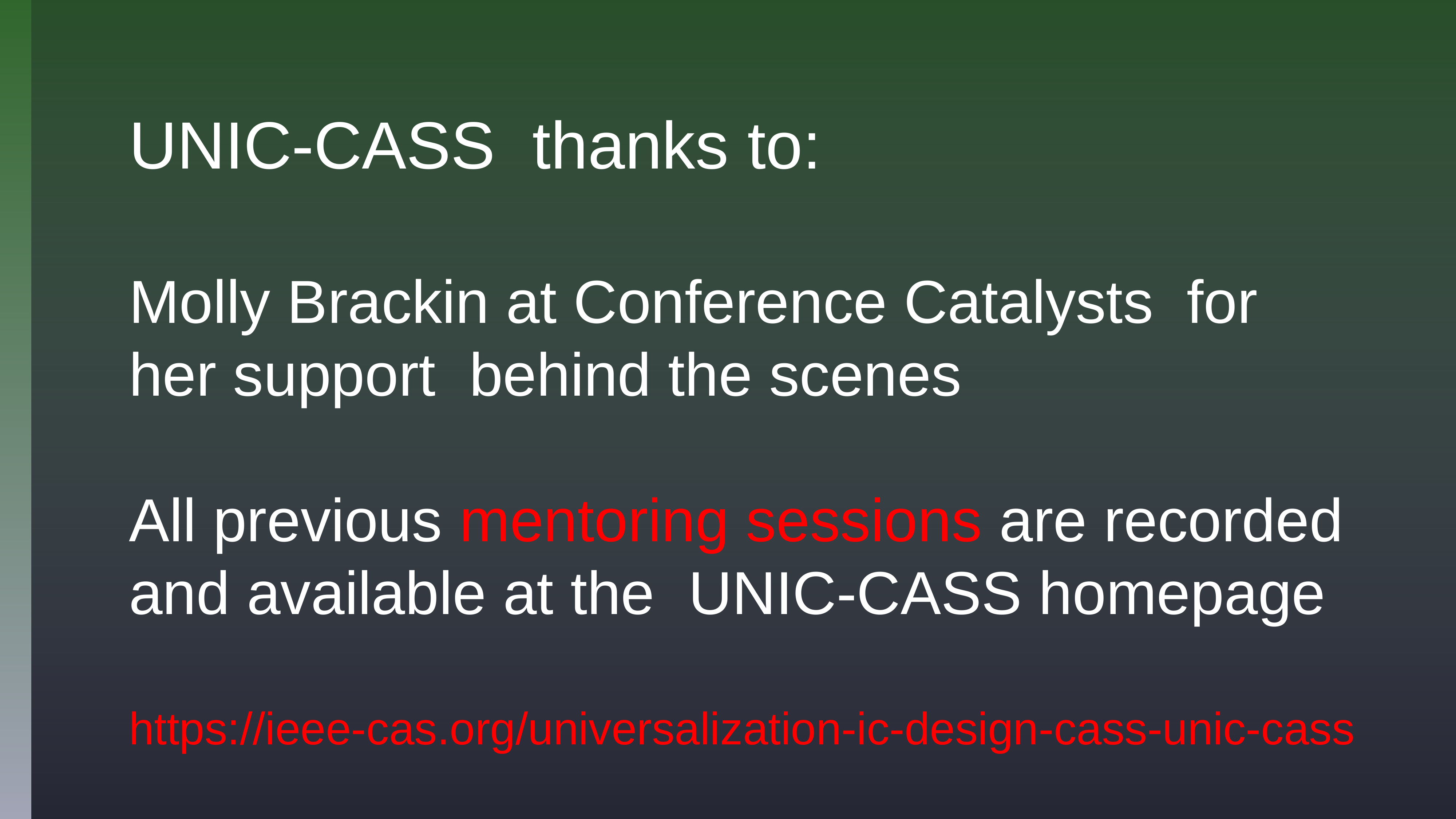

# UNIC-CASS  thanks to: Molly Brackin at Conference Catalysts  for her support  behind the scenes All previous mentoring sessions are recorded and available at the  UNIC-CASS homepage https://ieee-cas.org/universalization-ic-design-cass-unic-cass